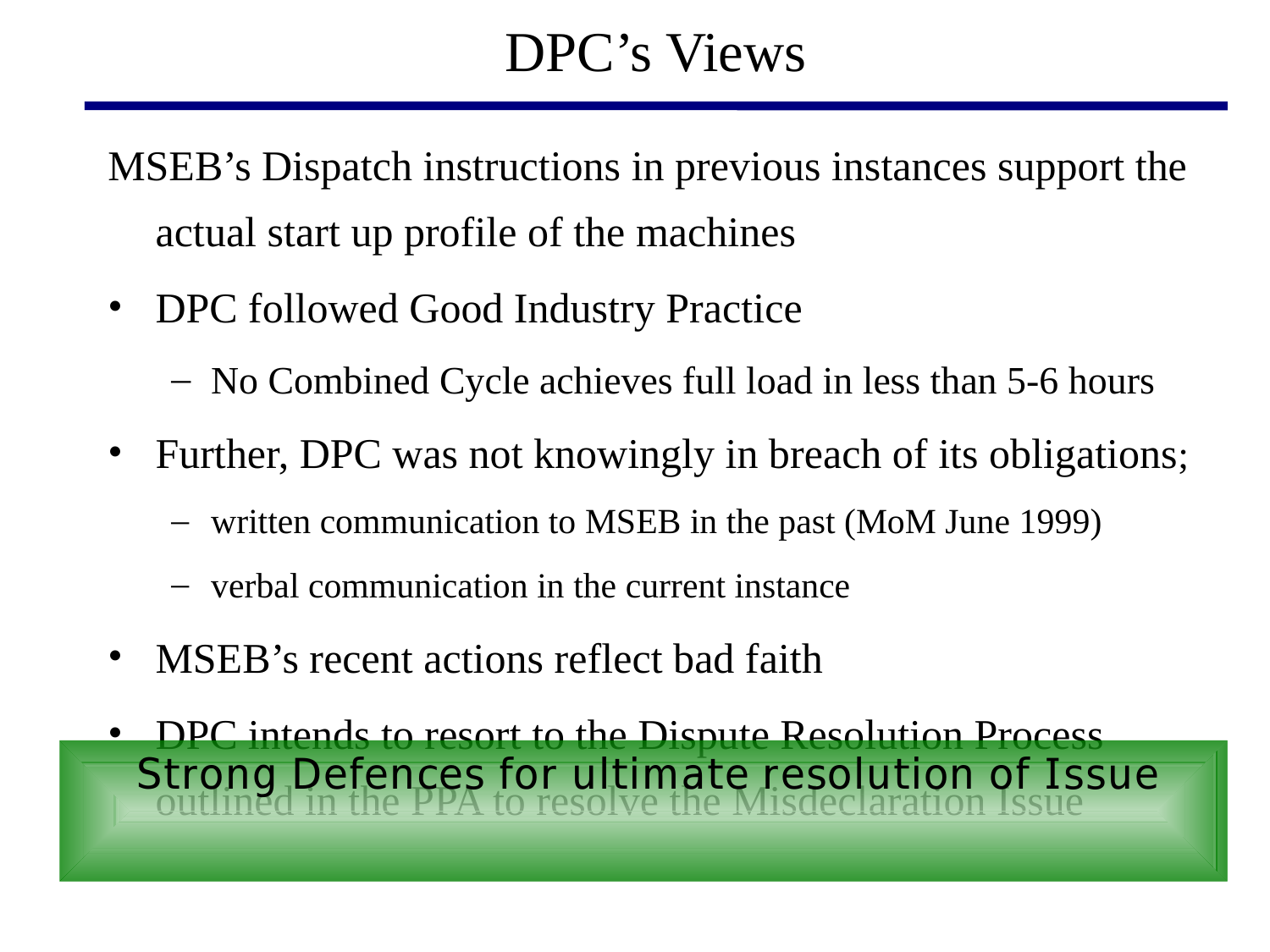

# DPC’s Views
MSEB’s Dispatch instructions in previous instances support the actual start up profile of the machines
DPC followed Good Industry Practice
No Combined Cycle achieves full load in less than 5-6 hours
Further, DPC was not knowingly in breach of its obligations;
written communication to MSEB in the past (MoM June 1999)
verbal communication in the current instance
MSEB’s recent actions reflect bad faith
DPC intends to resort to the Dispute Resolution Process outlined in the PPA to resolve the Misdeclaration Issue

 Strong Defences for ultimate resolution of Issue